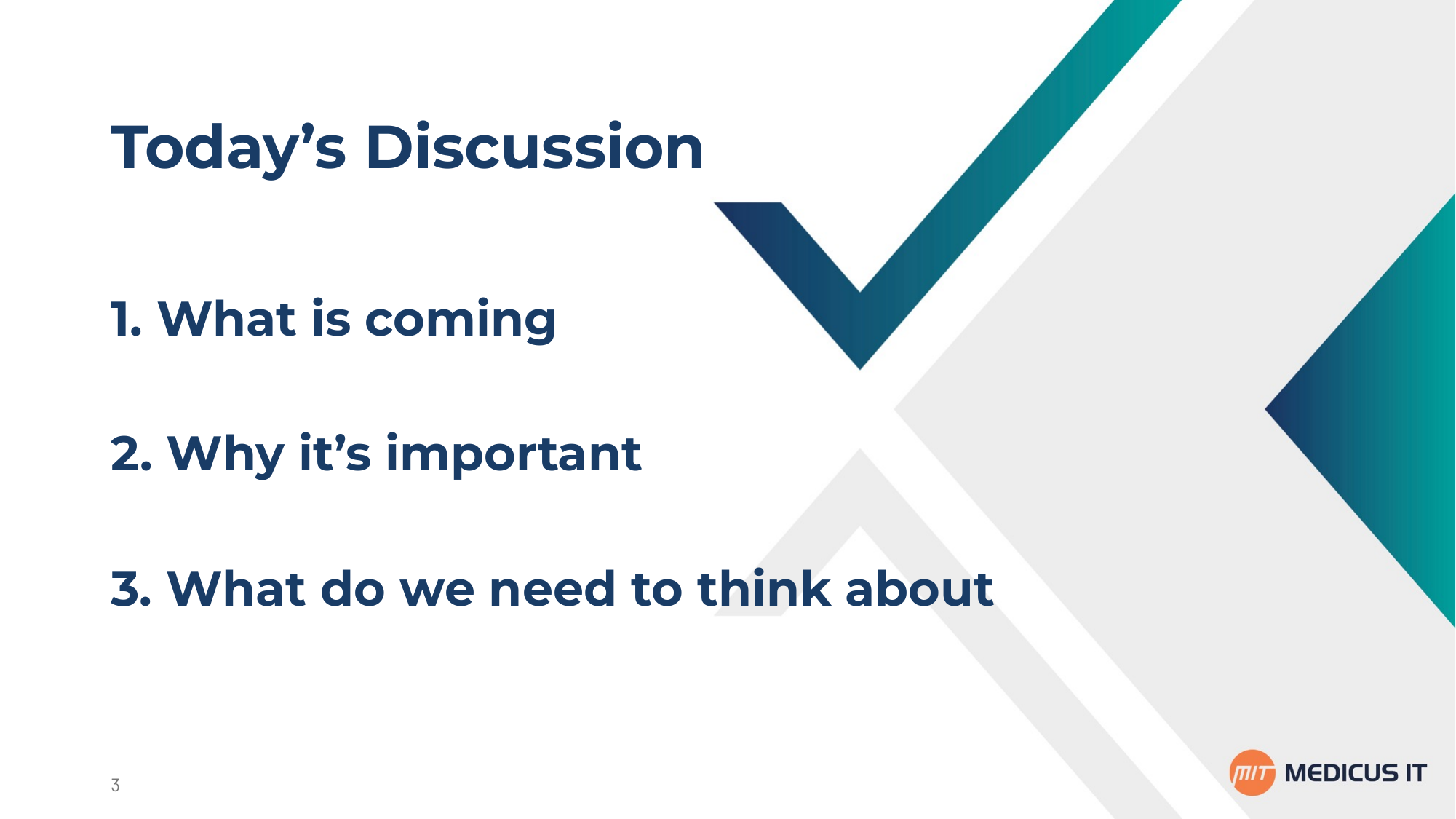

# Today’s Discussion

1. What is coming

2. Why it’s important

3. What do we need to think about
3